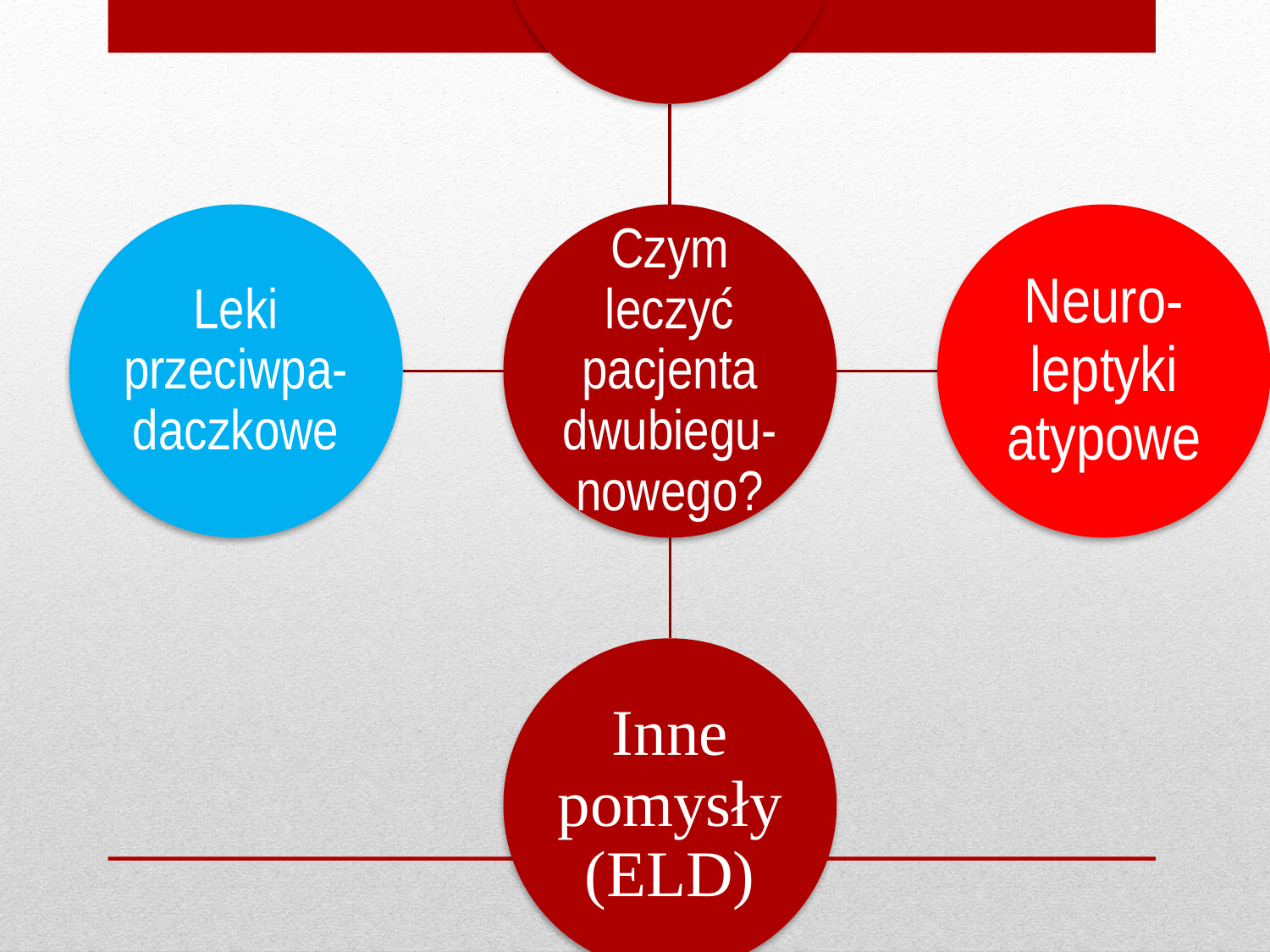

Czym leczyć pacjenta dwubiegu-nowego?

Lit

Neuro- leptyki atypowe

Inne pomysły (ELD)

Leki przeciwpa-daczkowe